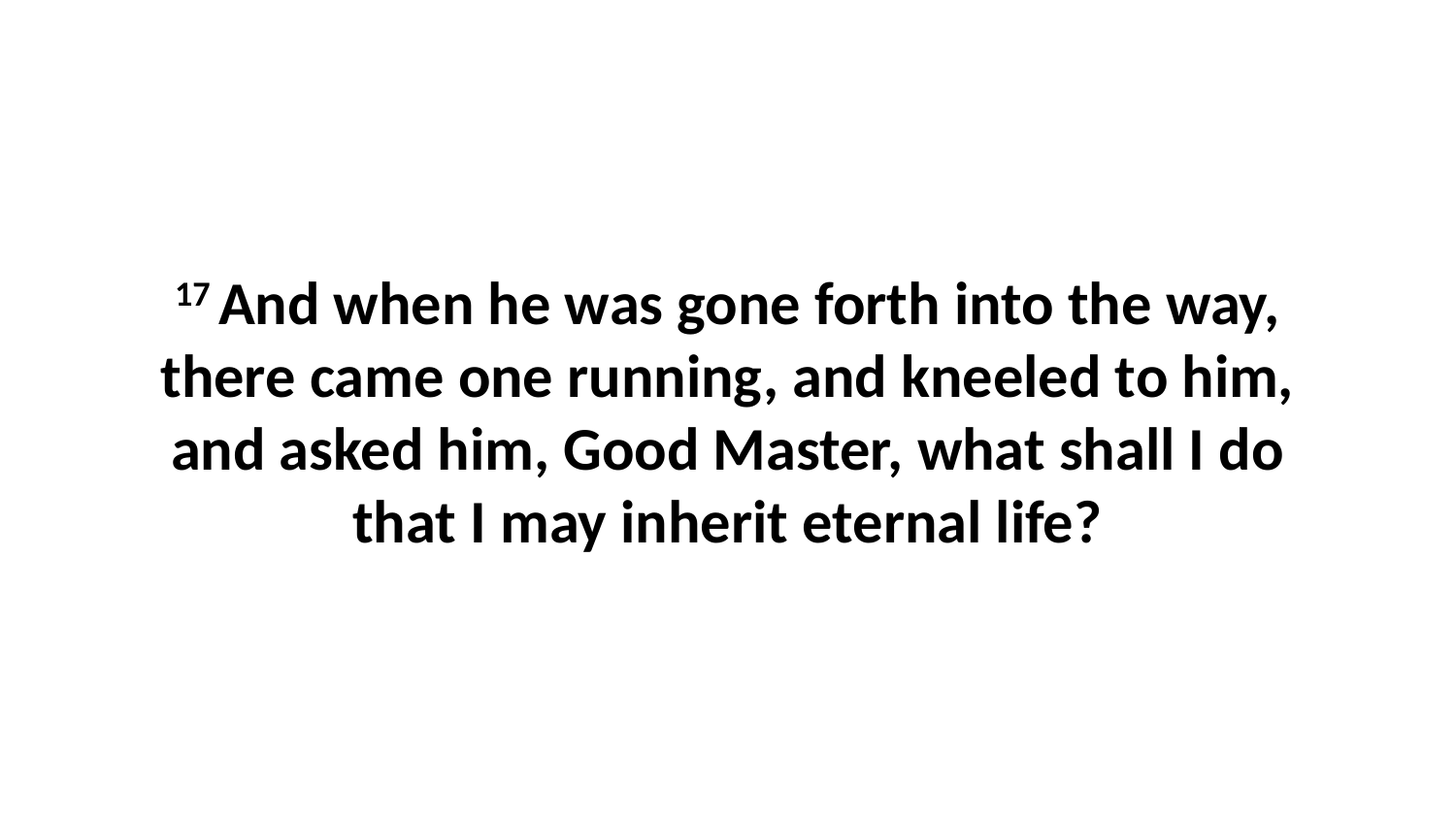

17 And when he was gone forth into the way, there came one running, and kneeled to him, and asked him, Good Master, what shall I do that I may inherit eternal life?